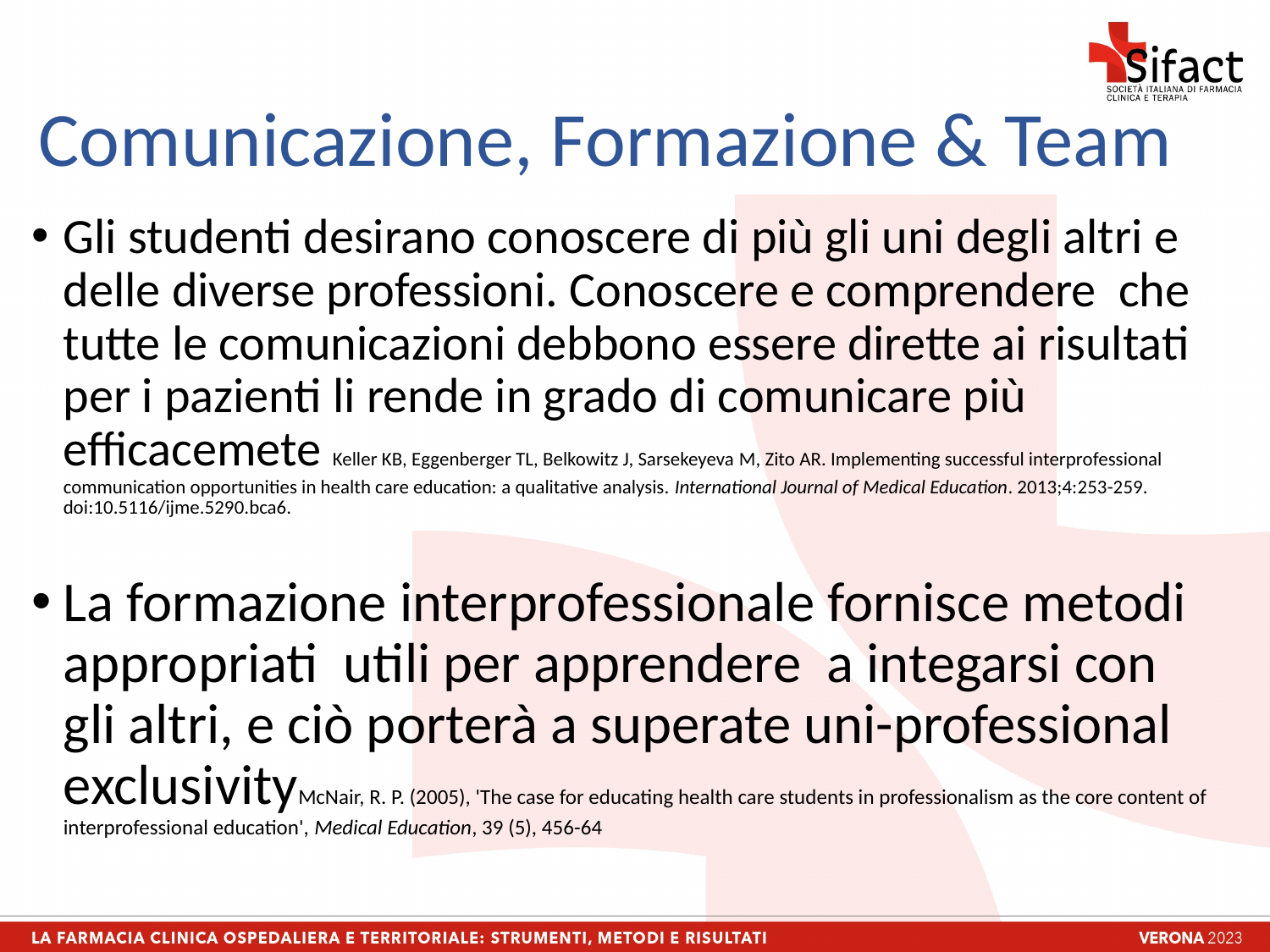

# Comunicazione, Formazione & Team
Gli studenti desirano conoscere di più gli uni degli altri e delle diverse professioni. Conoscere e comprendere  che tutte le comunicazioni debbono essere dirette ai risultati per i pazienti li rende in grado di comunicare più efficacemete Keller KB, Eggenberger TL, Belkowitz J, Sarsekeyeva M, Zito AR. Implementing successful interprofessional communication opportunities in health care education: a qualitative analysis. International Journal of Medical Education. 2013;4:253-259. doi:10.5116/ijme.5290.bca6.

La formazione interprofessionale fornisce metodi appropriati  utili per apprendere  a integarsi con gli altri, e ciò porterà a superate uni-professional exclusivityMcNair, R. P. (2005), 'The case for educating health care students in professionalism as the core content of interprofessional education', Medical Education, 39 (5), 456-64